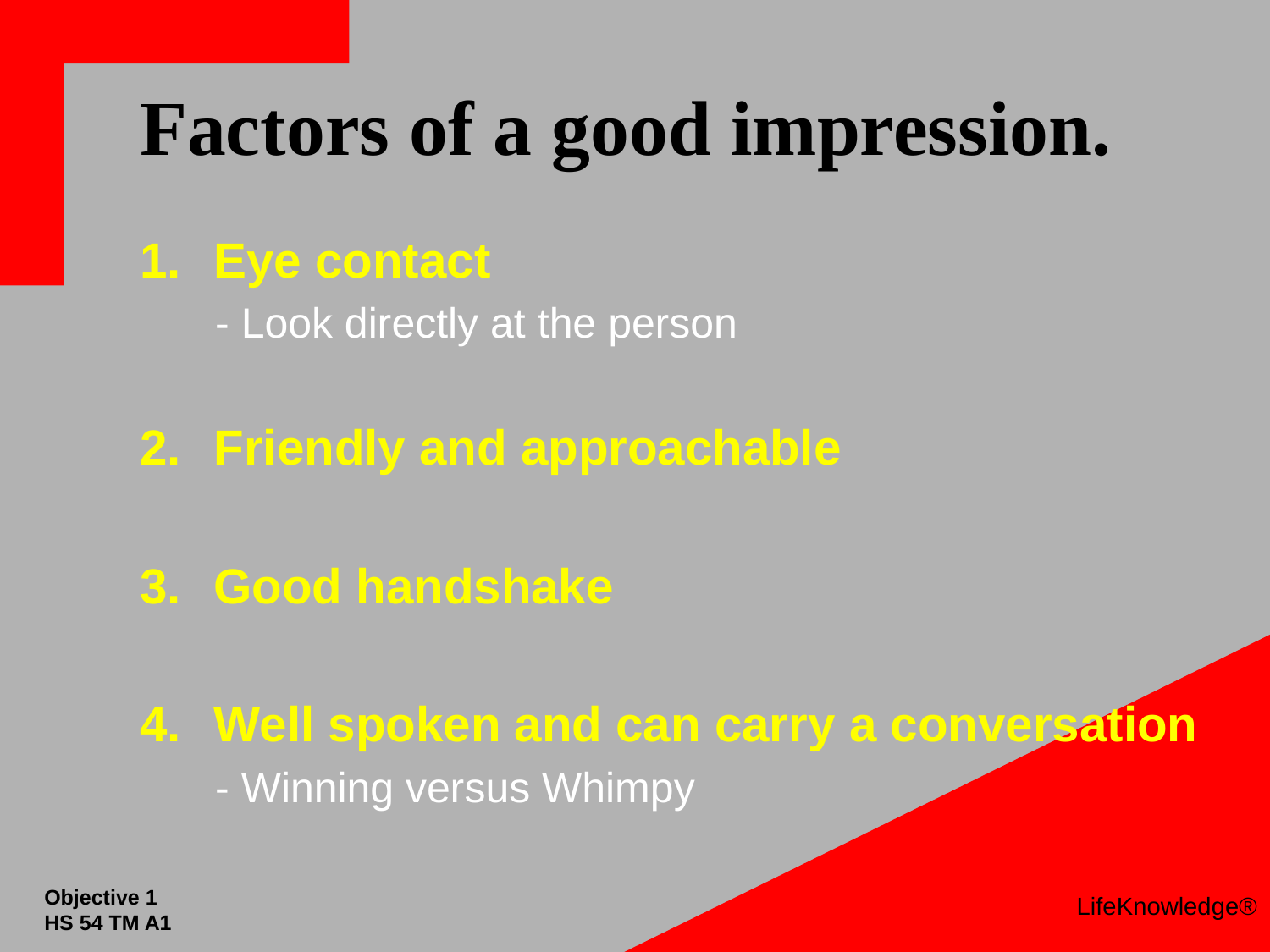

# Factors of a good impression.
Eye contact
 - Look directly at the person

Friendly and approachable

Good handshake

Well spoken and can carry a conversation
 - Winning versus Whimpy

Objective 1
HS 54 TM A1
LifeKnowledge®